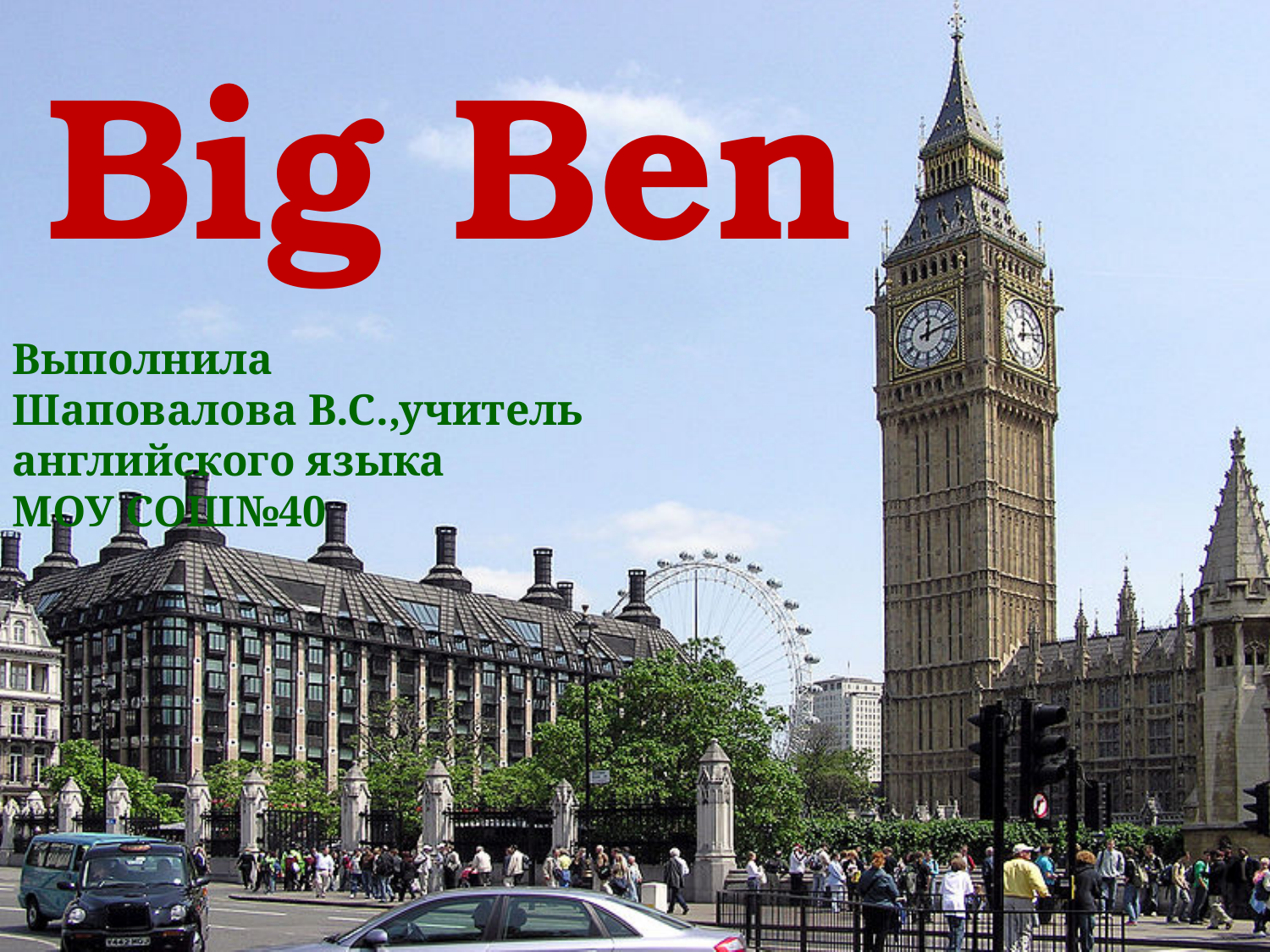

Big Ben
Выполнила
Шаповалова В.С.,учитель английского языка
МОУ СОШ№40